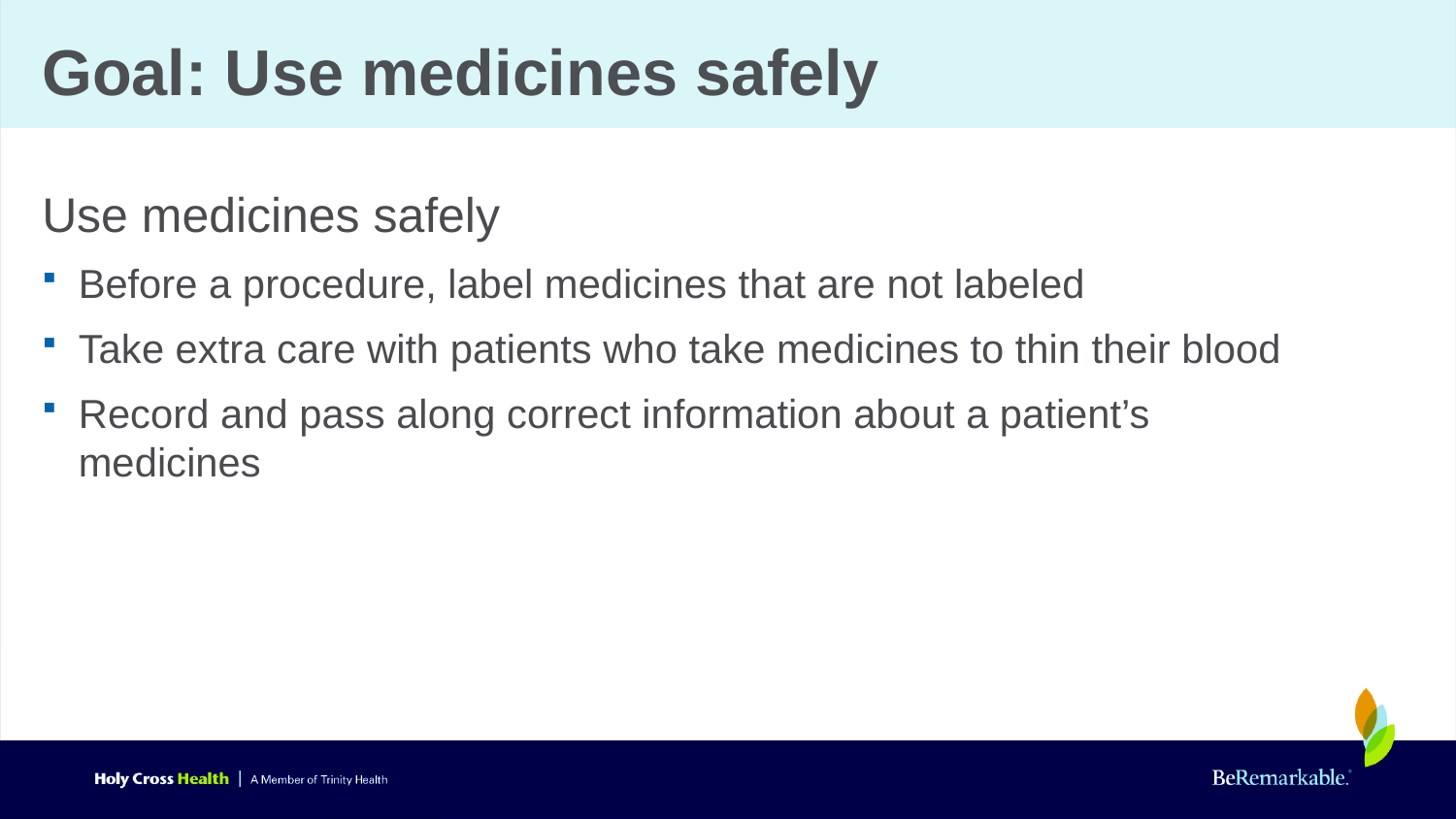

# Goal: Use medicines safely
Use medicines safely
Before a procedure, label medicines that are not labeled
Take extra care with patients who take medicines to thin their blood
Record and pass along correct information about a patient’s medicines